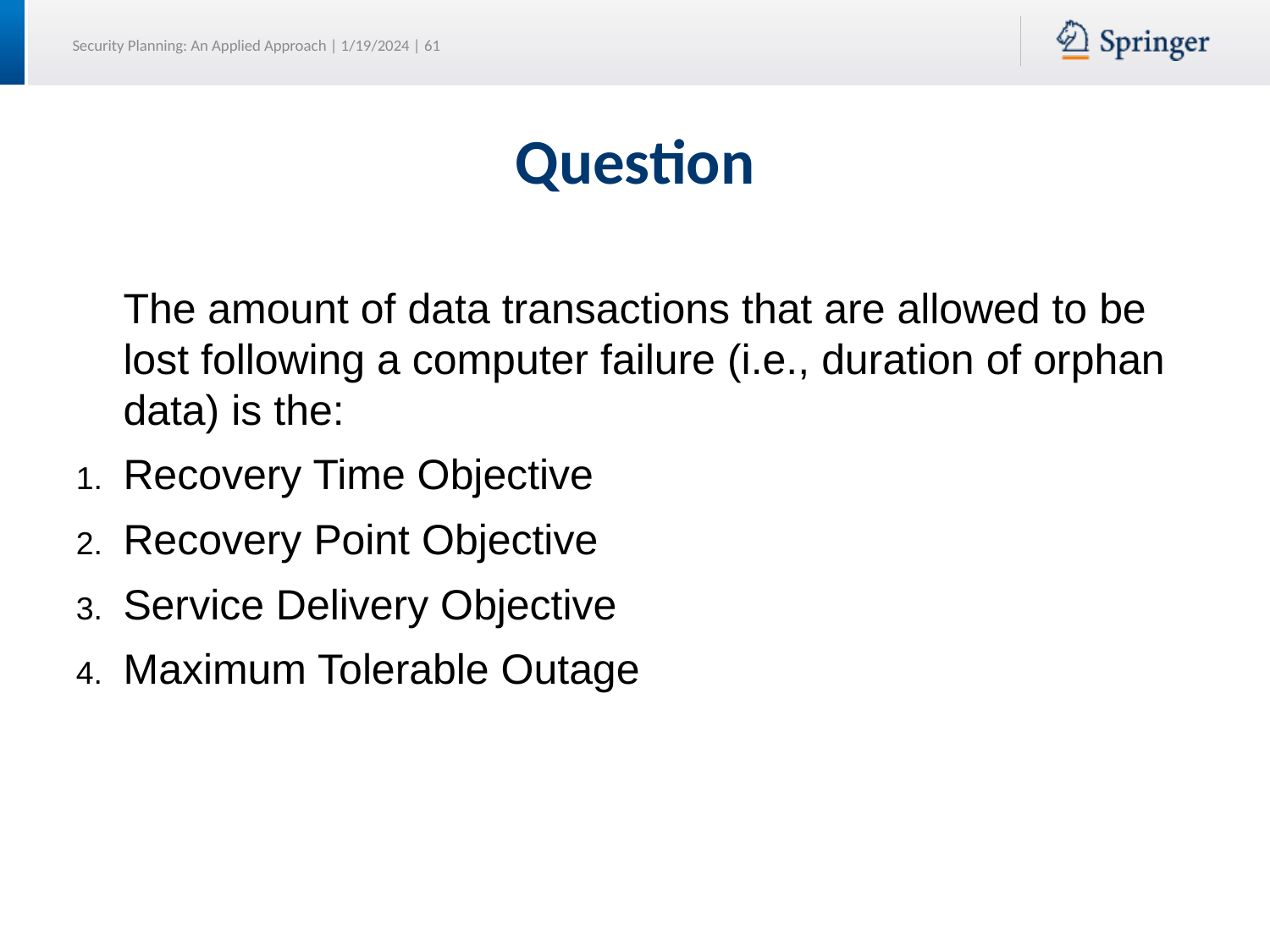

Question
    The amount of data transactions that are allowed to be lost following a computer failure (i.e., duration of orphan data) is the:
Recovery Time Objective
Recovery Point Objective
Service Delivery Objective
Maximum Tolerable Outage